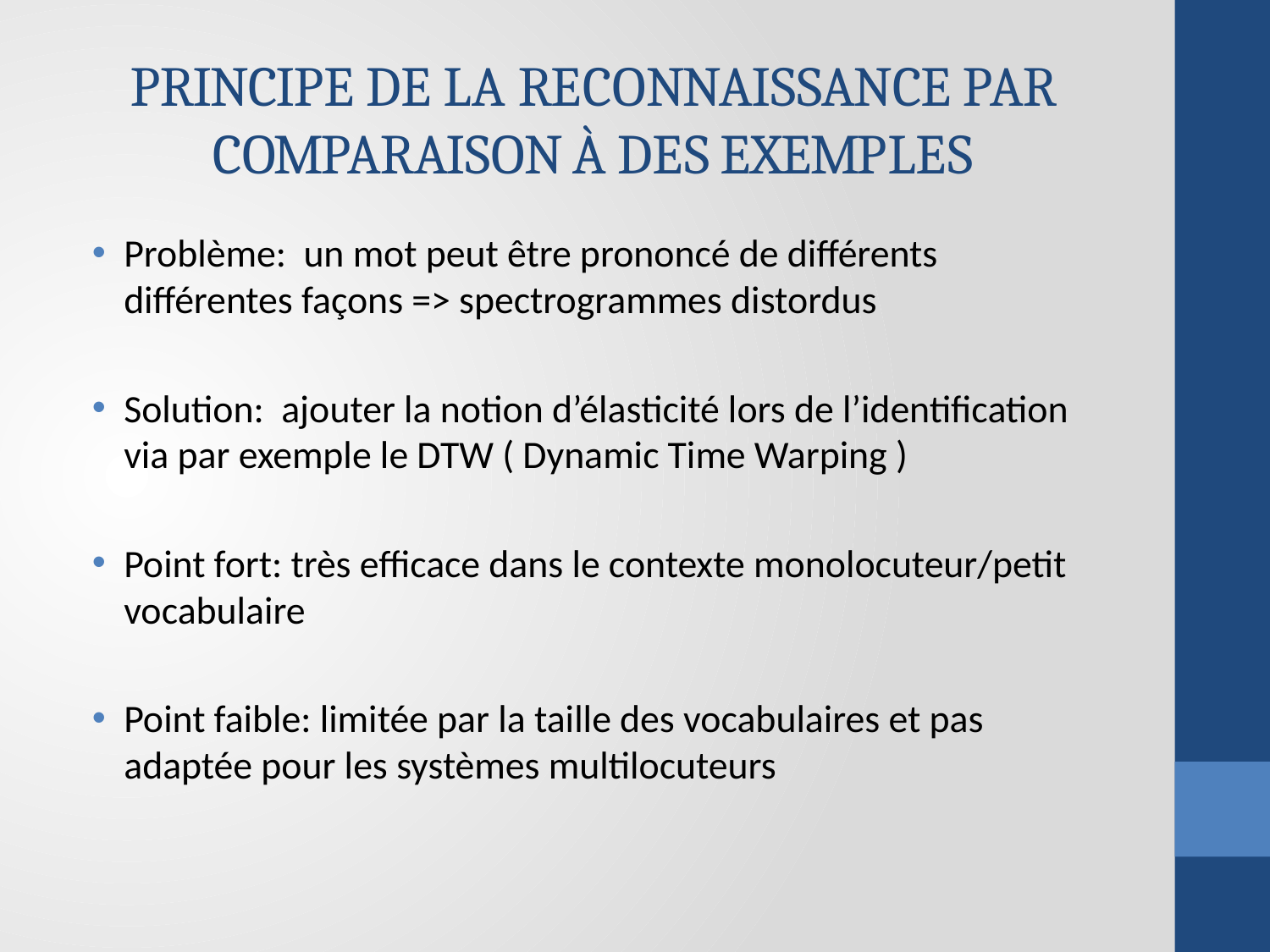

# PRINCIPE DE LA Reconnaissance par comparaison à des exemples
Problème:  un mot peut être prononcé de différents différentes façons => spectrogrammes distordus

Solution:  ajouter la notion d’élasticité lors de l’identification via par exemple le DTW ( Dynamic Time Warping )

Point fort: très efficace dans le contexte monolocuteur/petit vocabulaire

Point faible: limitée par la taille des vocabulaires et pas adaptée pour les systèmes multilocuteurs